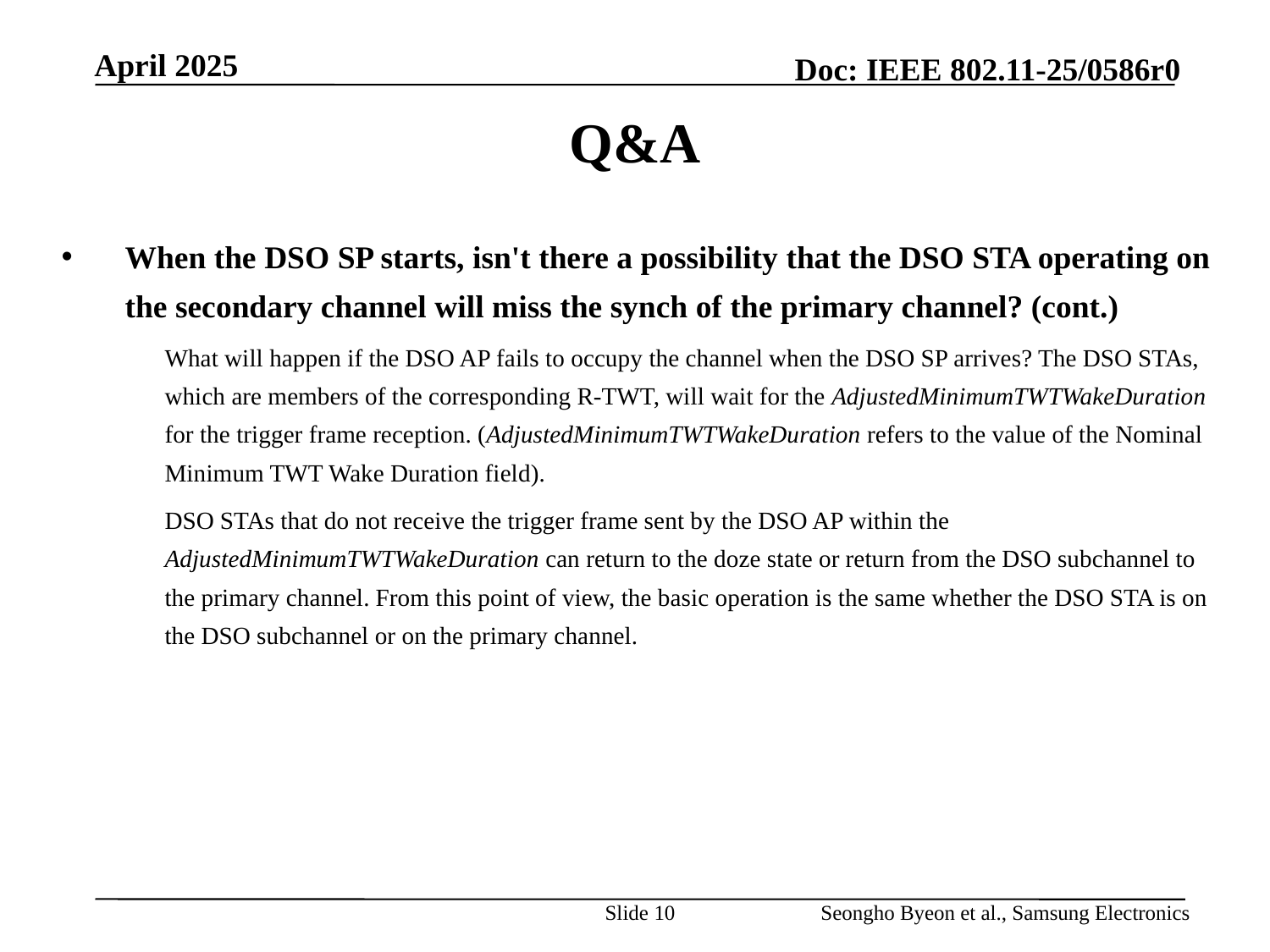

# Q&A
When the DSO SP starts, isn't there a possibility that the DSO STA operating on the secondary channel will miss the synch of the primary channel? (cont.)
What will happen if the DSO AP fails to occupy the channel when the DSO SP arrives? The DSO STAs, which are members of the corresponding R-TWT, will wait for the AdjustedMinimumTWTWakeDuration for the trigger frame reception. (AdjustedMinimumTWTWakeDuration refers to the value of the Nominal Minimum TWT Wake Duration field).
DSO STAs that do not receive the trigger frame sent by the DSO AP within the AdjustedMinimumTWTWakeDuration can return to the doze state or return from the DSO subchannel to the primary channel. From this point of view, the basic operation is the same whether the DSO STA is on the DSO subchannel or on the primary channel.
Slide 10
Seongho Byeon et al., Samsung Electronics